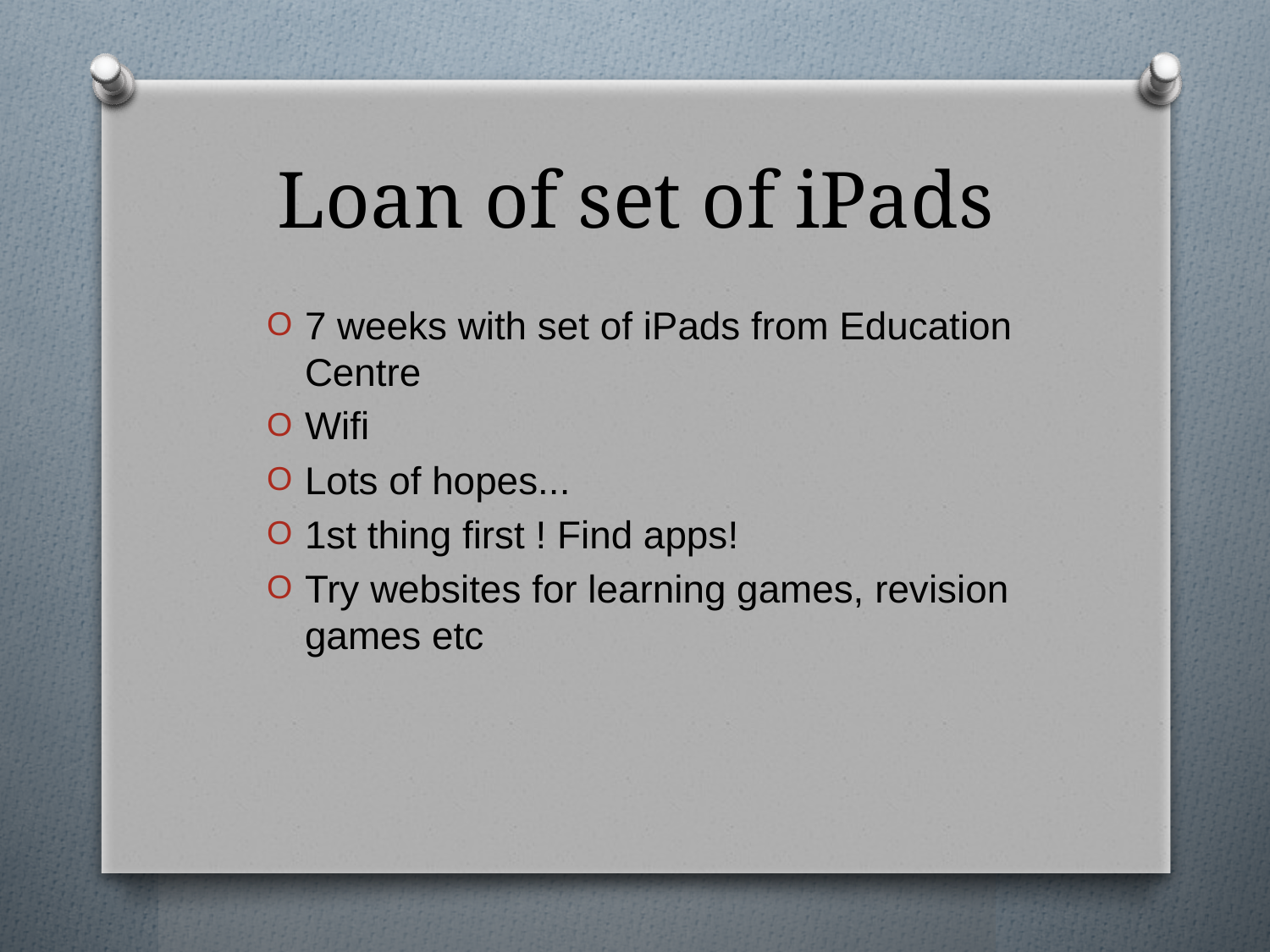

# Loan of set of iPads
7 weeks with set of iPads from Education Centre
Wifi
Lots of hopes...
1st thing first ! Find apps!
Try websites for learning games, revision games etc